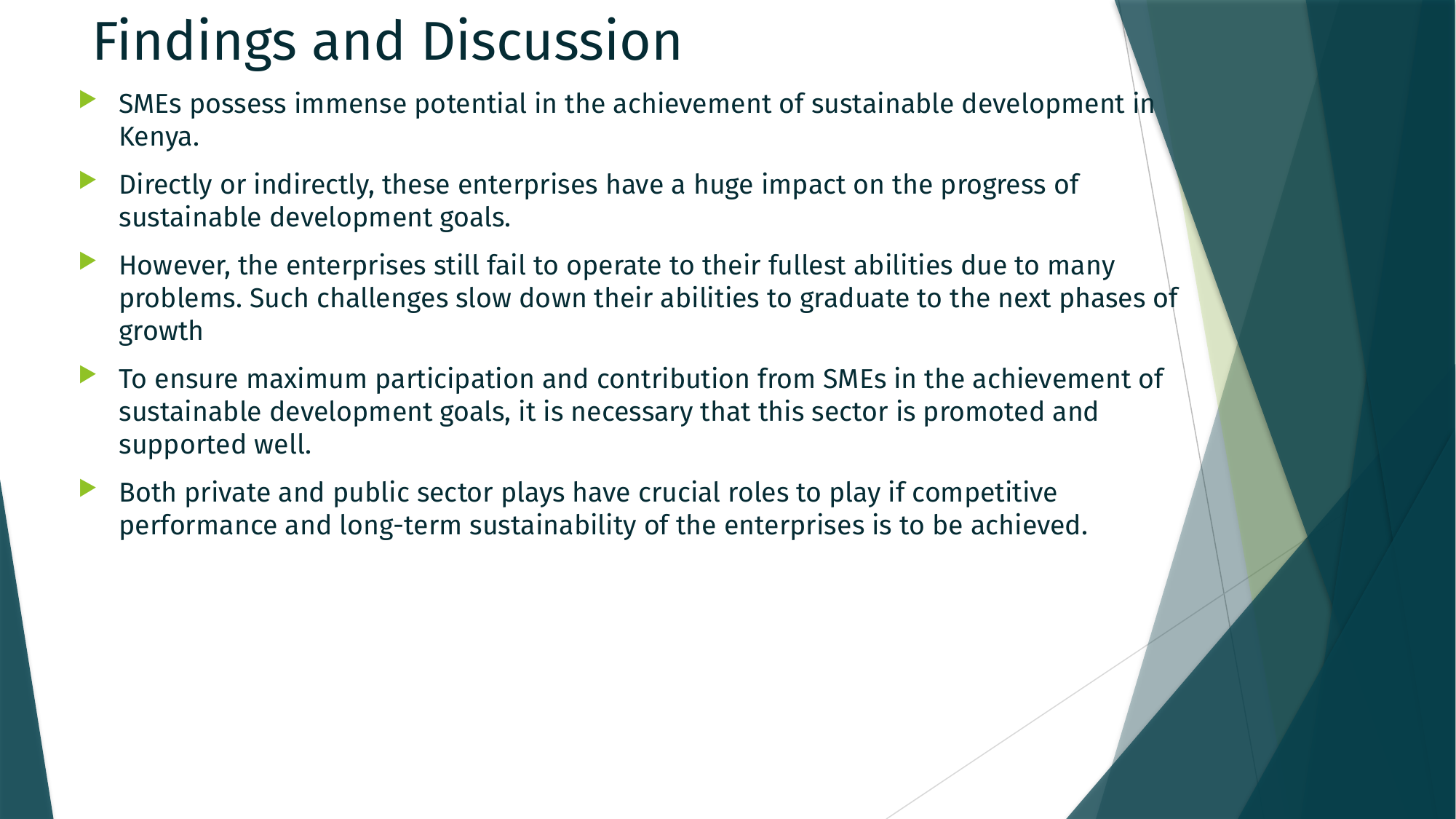

# Findings and Discussion
SMEs possess immense potential in the achievement of sustainable development in Kenya.
Directly or indirectly, these enterprises have a huge impact on the progress of sustainable development goals.
However, the enterprises still fail to operate to their fullest abilities due to many problems. Such challenges slow down their abilities to graduate to the next phases of growth
To ensure maximum participation and contribution from SMEs in the achievement of sustainable development goals, it is necessary that this sector is promoted and supported well.
Both private and public sector plays have crucial roles to play if competitive performance and long-term sustainability of the enterprises is to be achieved.